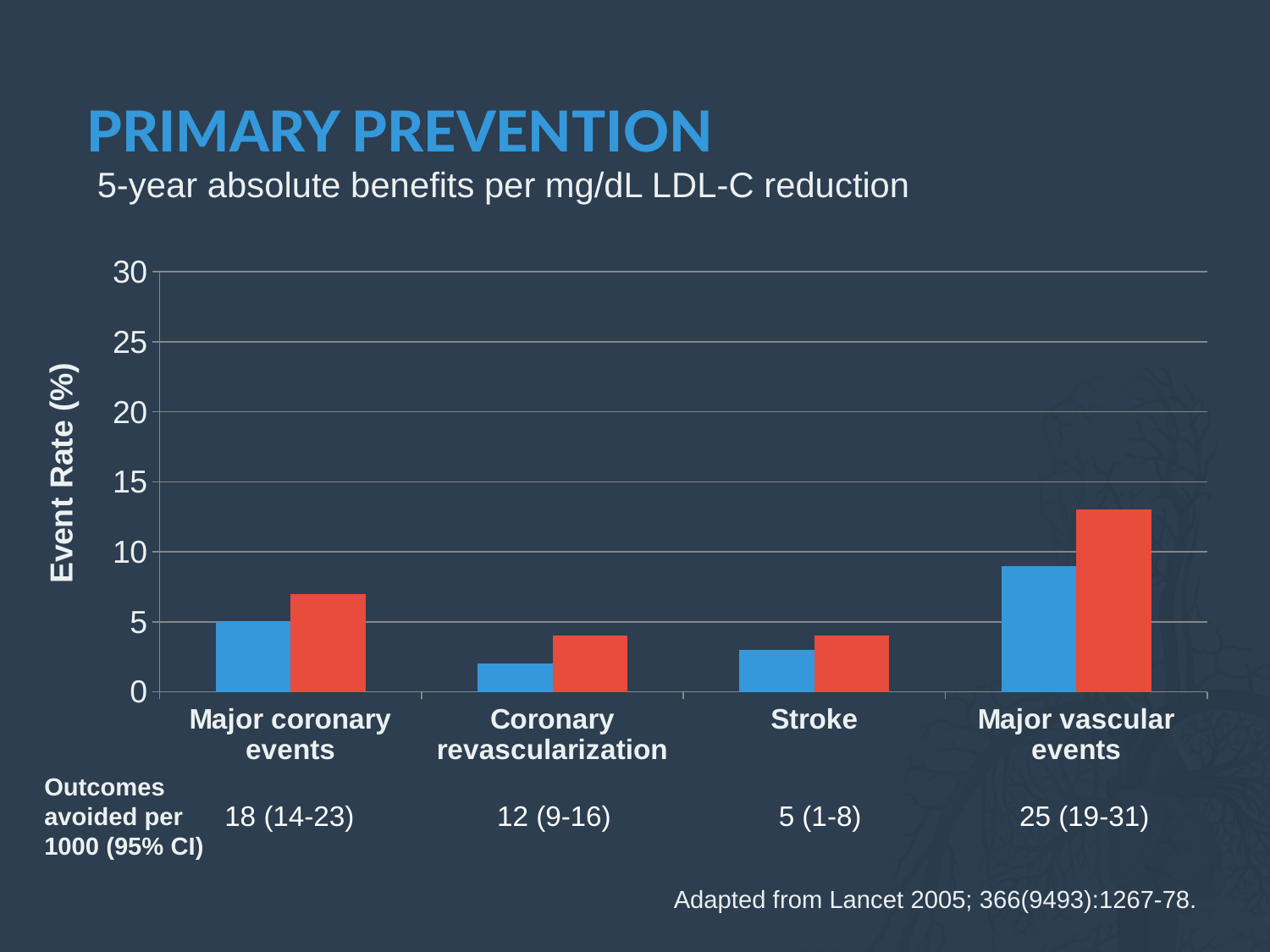

# Primary prevention
5-year absolute benefits per mg/dL LDL-C reduction

### Chart

| Category | Series 1 | Series 2 |
|---|---|---|
| Major coronary events | 5.0 | 7.0 |
| Coronary revascularization | 2.0 | 4.0 |
| Stroke | 3.0 | 4.0 |
| Major vascular events | 9.0 | 13.0 |
Outcomes avoided per 1000 (95% CI)
| 18 (14-23) | 12 (9-16) | 5 (1-8) | 25 (19-31) |
| --- | --- | --- | --- |
Adapted from Lancet 2005; 366(9493):1267-78.